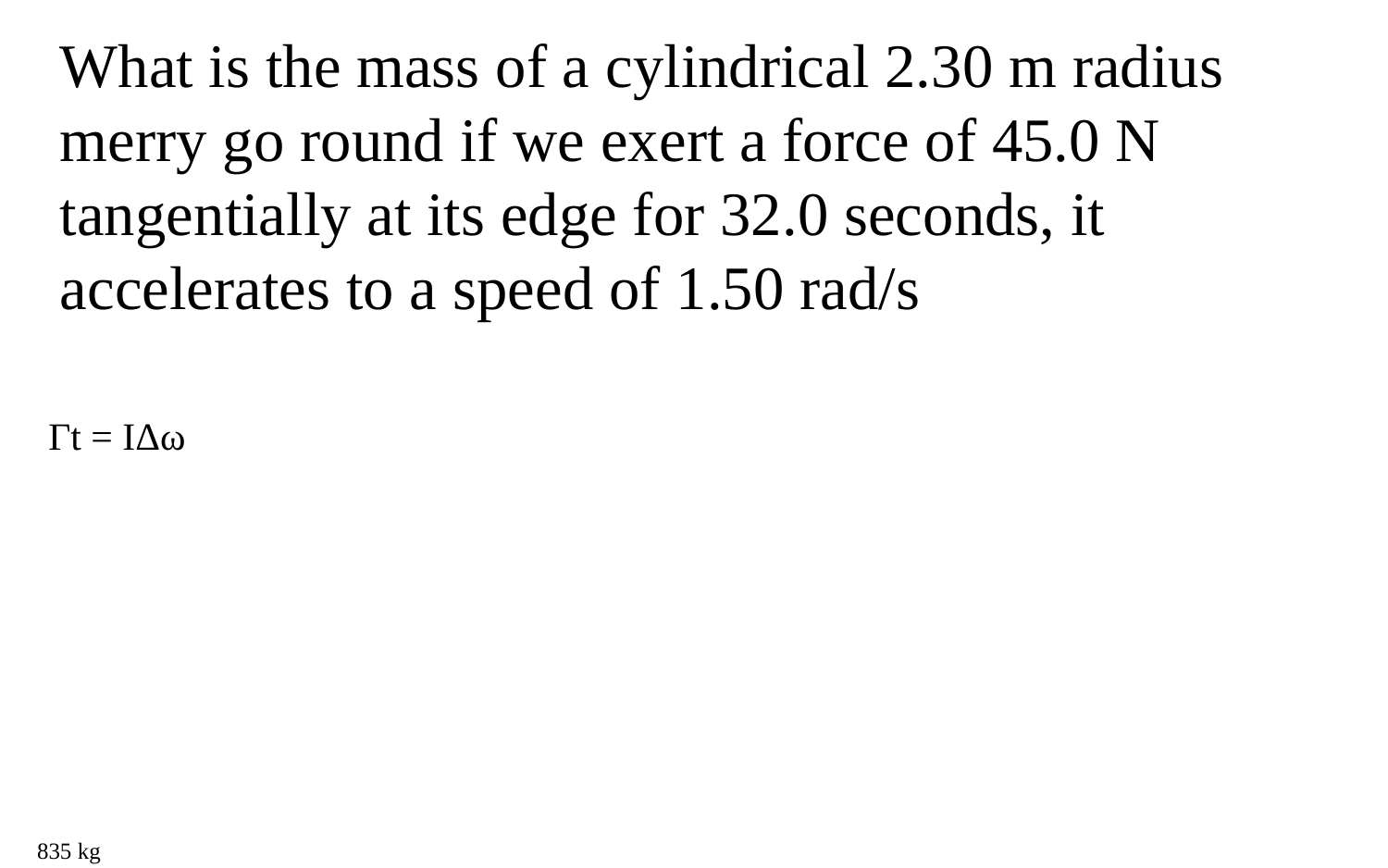

What is the mass of a cylindrical 2.30 m radius merry go round if we exert a force of 45.0 N tangentially at its edge for 32.0 seconds, it accelerates to a speed of 1.50 rad/s
Γt = IΔω
835 kg